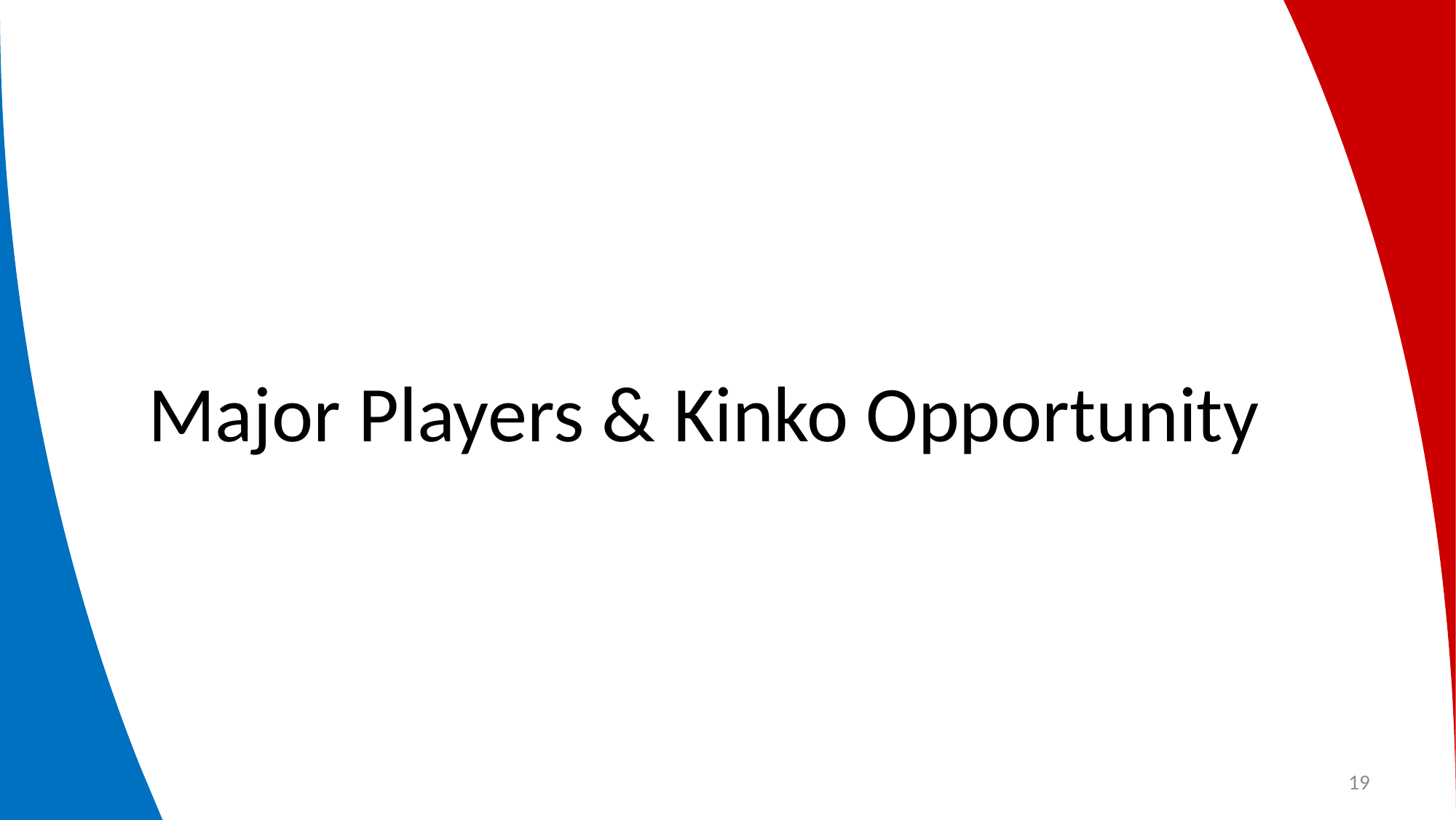

# Major Players & Kinko Opportunity
19